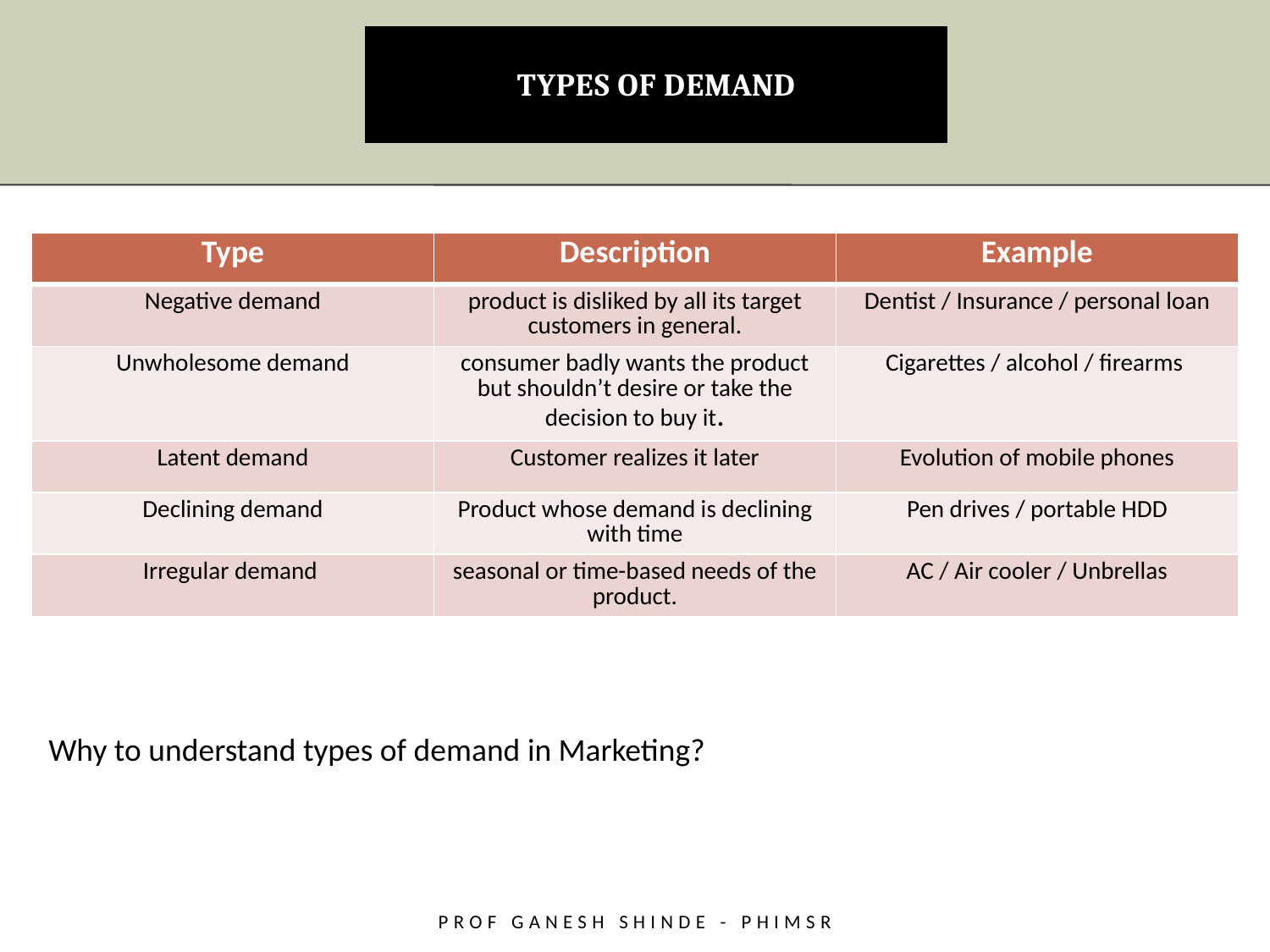

# TYPES OF DEMAND
| Type | Description | Example |
| --- | --- | --- |
| Negative demand | product is disliked by all its target customers in general. | Dentist / Insurance / personal loan |
| Unwholesome demand | consumer badly wants the product but shouldn’t desire or take the decision to buy it. | Cigarettes / alcohol / firearms |
| Latent demand | Customer realizes it later | Evolution of mobile phones |
| Declining demand | Product whose demand is declining with time | Pen drives / portable HDD |
| Irregular demand | seasonal or time-based needs of the product. | AC / Air cooler / Unbrellas |
Why to understand types of demand in Marketing?
Prof Ganesh Shinde - PHiMSR